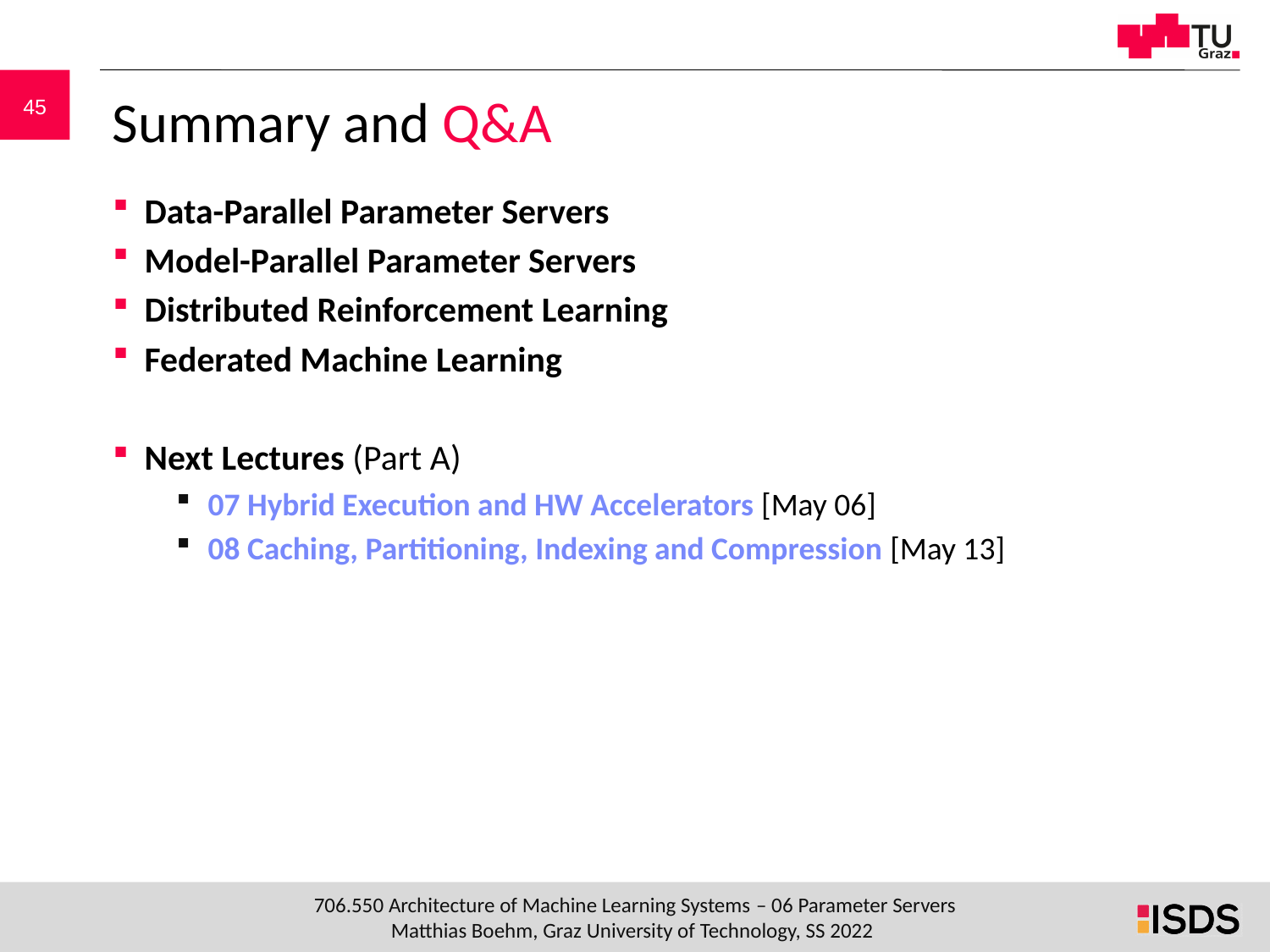

# Summary and Q&A
Data-Parallel Parameter Servers
Model-Parallel Parameter Servers
Distributed Reinforcement Learning
Federated Machine Learning

Next Lectures (Part A)
07 Hybrid Execution and HW Accelerators [May 06]
08 Caching, Partitioning, Indexing and Compression [May 13]